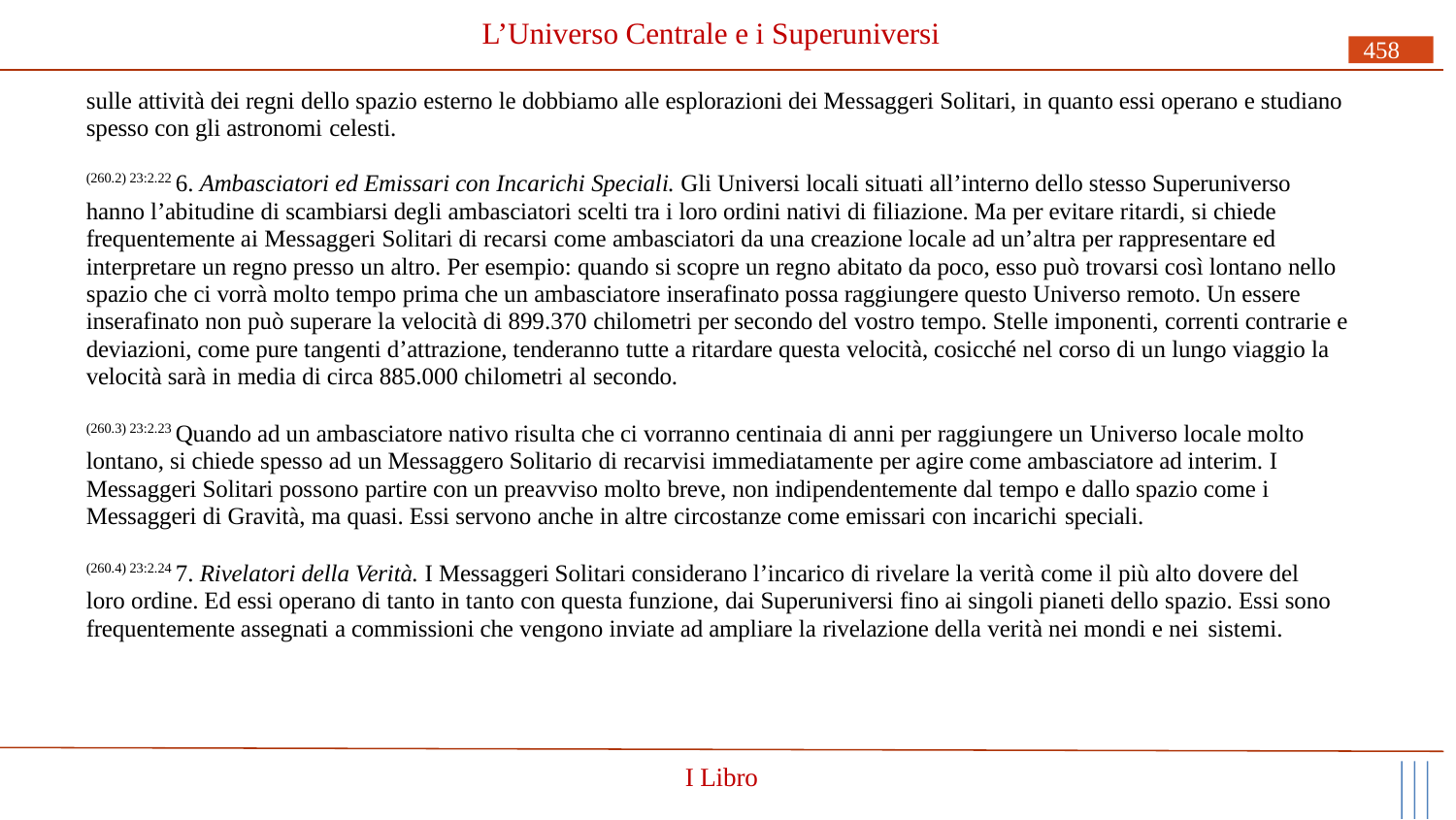

# L’Universo Centrale e i Superuniversi
458

sulle attività dei regni dello spazio esterno le dobbiamo alle esplorazioni dei Messaggeri Solitari, in quanto essi operano e studiano  spesso con gli astronomi celesti.

(260.2) 23:2.22 6. Ambasciatori ed Emissari con Incarichi Speciali. Gli Universi locali situati all’interno dello stesso Superuniverso  hanno l’abitudine di scambiarsi degli ambasciatori scelti tra i loro ordini nativi di filiazione. Ma per evitare ritardi, si chiede  frequentemente ai Messaggeri Solitari di recarsi come ambasciatori da una creazione locale ad un’altra per rappresentare ed  interpretare un regno presso un altro. Per esempio: quando si scopre un regno abitato da poco, esso può trovarsi così lontano nello  spazio che ci vorrà molto tempo prima che un ambasciatore inserafinato possa raggiungere questo Universo remoto. Un essere  inserafinato non può superare la velocità di 899.370 chilometri per secondo del vostro tempo. Stelle imponenti, correnti contrarie e  deviazioni, come pure tangenti d’attrazione, tenderanno tutte a ritardare questa velocità, cosicché nel corso di un lungo viaggio la  velocità sarà in media di circa 885.000 chilometri al secondo.

(260.3) 23:2.23 Quando ad un ambasciatore nativo risulta che ci vorranno centinaia di anni per raggiungere un Universo locale molto  lontano, si chiede spesso ad un Messaggero Solitario di recarvisi immediatamente per agire come ambasciatore ad interim. I  Messaggeri Solitari possono partire con un preavviso molto breve, non indipendentemente dal tempo e dallo spazio come i  Messaggeri di Gravità, ma quasi. Essi servono anche in altre circostanze come emissari con incarichi speciali.

(260.4) 23:2.24 7. Rivelatori della Verità. I Messaggeri Solitari considerano l’incarico di rivelare la verità come il più alto dovere del  loro ordine. Ed essi operano di tanto in tanto con questa funzione, dai Superuniversi fino ai singoli pianeti dello spazio. Essi sono  frequentemente assegnati a commissioni che vengono inviate ad ampliare la rivelazione della verità nei mondi e nei sistemi.

I Libro